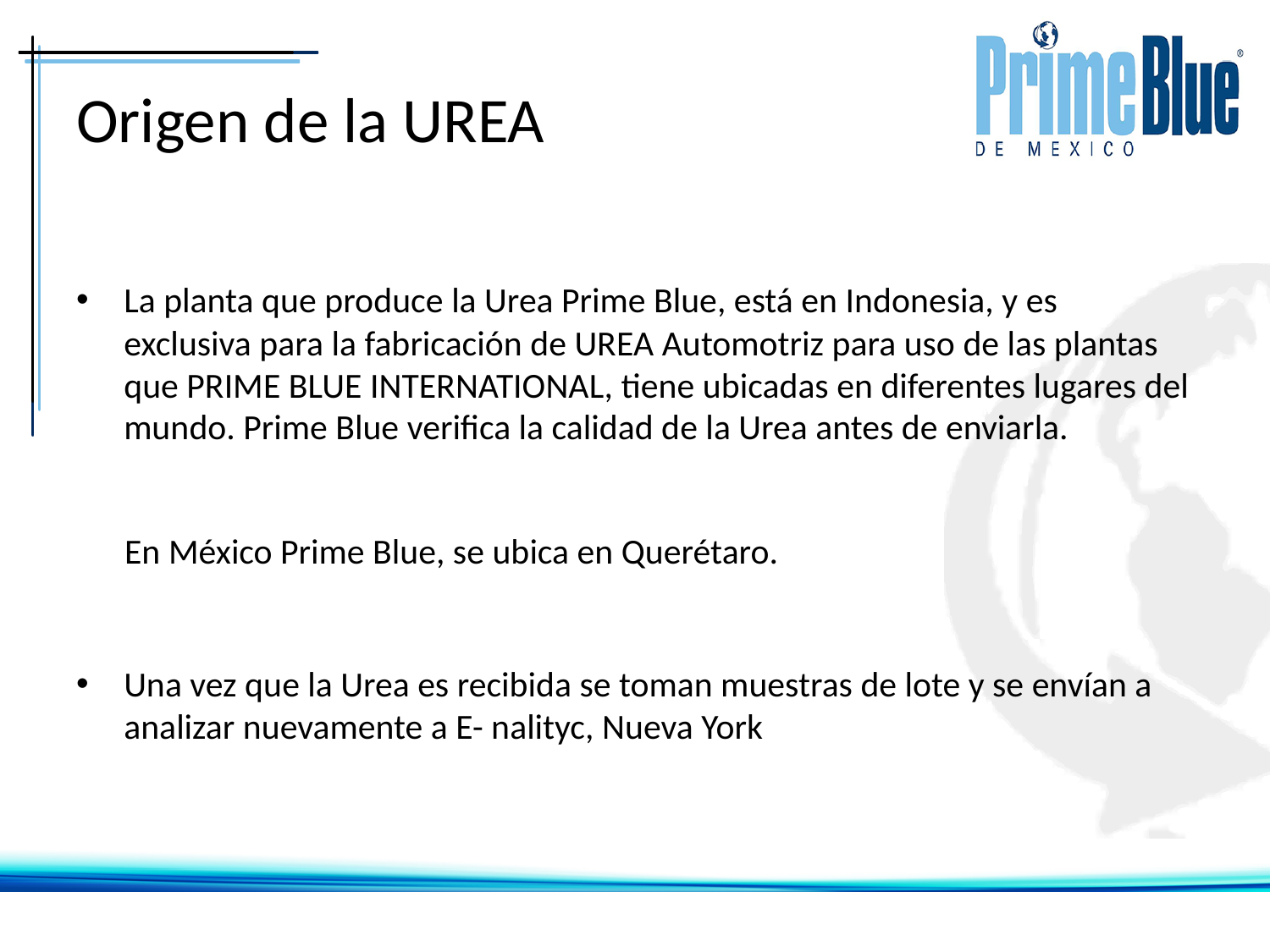

# Origen de la UREA

La planta que produce la Urea Prime Blue, está en Indonesia, y es exclusiva para la fabricación de UREA Automotriz para uso de las plantas que PRIME BLUE INTERNATIONAL, tiene ubicadas en diferentes lugares del mundo. Prime Blue verifica la calidad de la Urea antes de enviarla.

      En México Prime Blue, se ubica en Querétaro.

Una vez que la Urea es recibida se toman muestras de lote y se envían a analizar nuevamente a E- nalityc, Nueva York